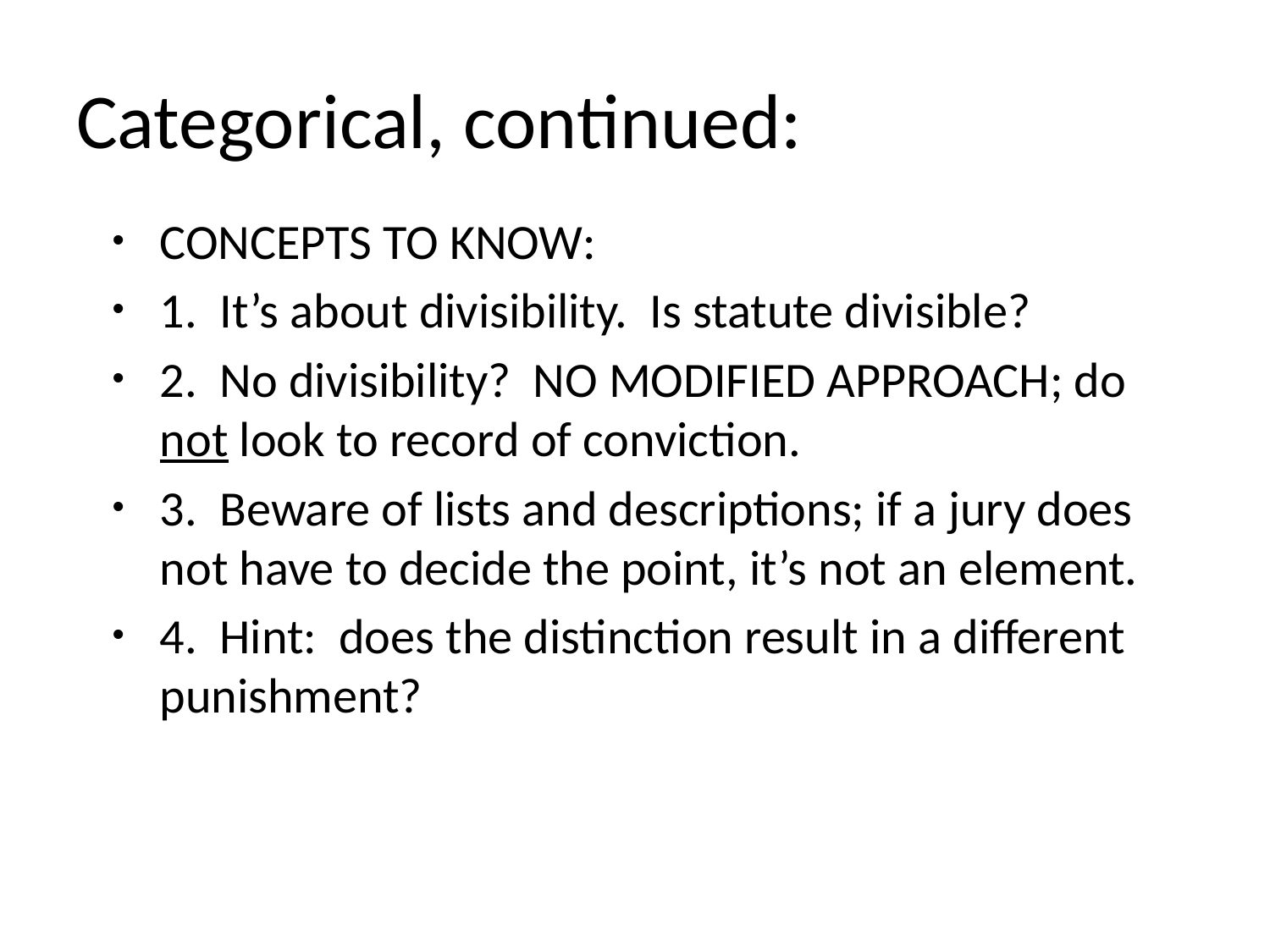

# Categorical, continued:
CONCEPTS TO KNOW:
1.  It’s about divisibility.  Is statute divisible?
2.  No divisibility?  NO MODIFIED APPROACH; do not look to record of conviction.
3.  Beware of lists and descriptions; if a jury does not have to decide the point, it’s not an element.
4.  Hint:  does the distinction result in a different punishment?